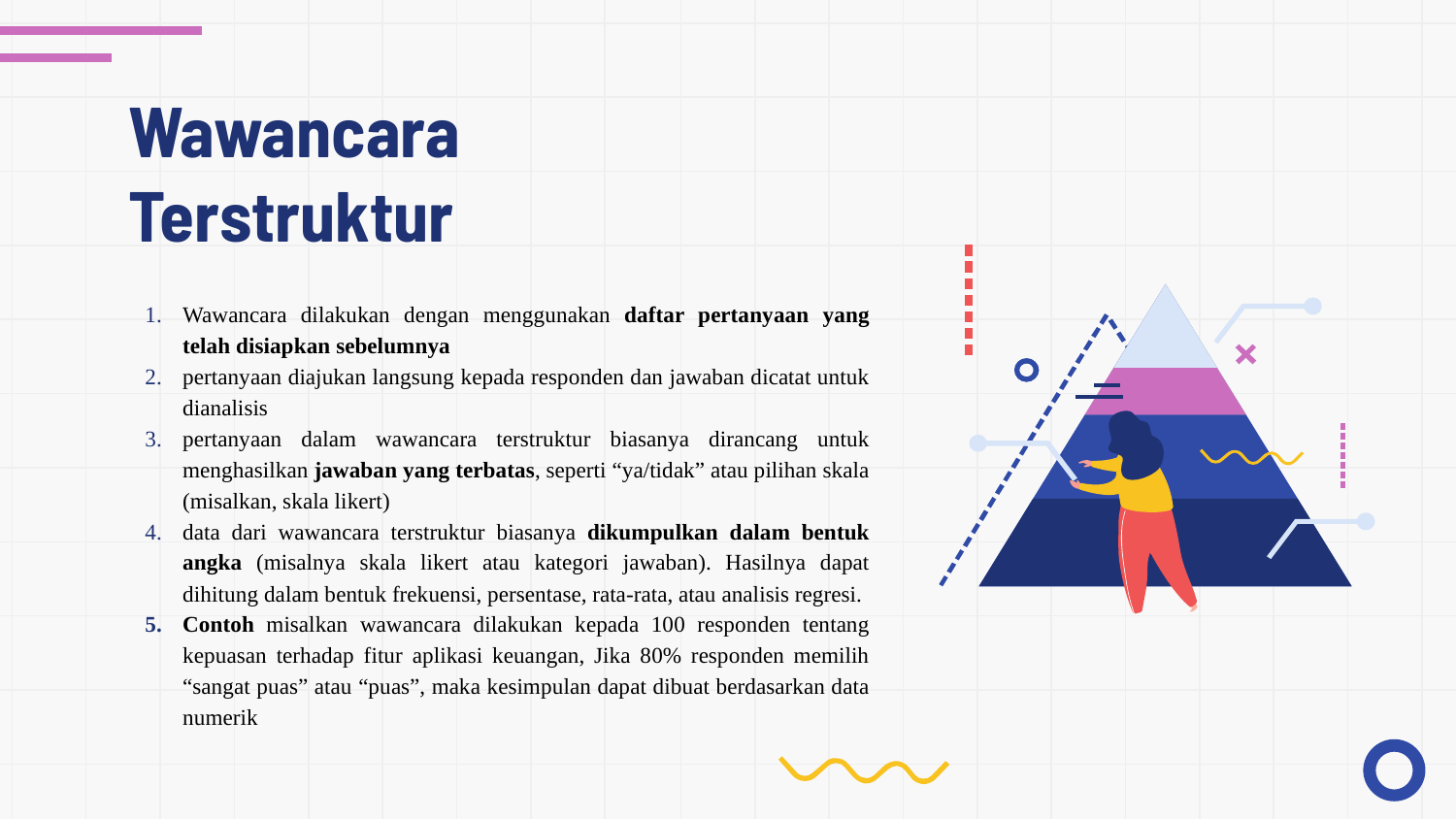

# Wawancara Terstruktur

Wawancara dilakukan dengan menggunakan daftar pertanyaan yang telah disiapkan sebelumnya
pertanyaan diajukan langsung kepada responden dan jawaban dicatat untuk dianalisis
pertanyaan dalam wawancara terstruktur biasanya dirancang untuk menghasilkan jawaban yang terbatas, seperti “ya/tidak” atau pilihan skala (misalkan, skala likert)
data dari wawancara terstruktur biasanya dikumpulkan dalam bentuk angka (misalnya skala likert atau kategori jawaban). Hasilnya dapat dihitung dalam bentuk frekuensi, persentase, rata-rata, atau analisis regresi.
Contoh misalkan wawancara dilakukan kepada 100 responden tentang kepuasan terhadap fitur aplikasi keuangan, Jika 80% responden memilih “sangat puas” atau “puas”, maka kesimpulan dapat dibuat berdasarkan data numerik